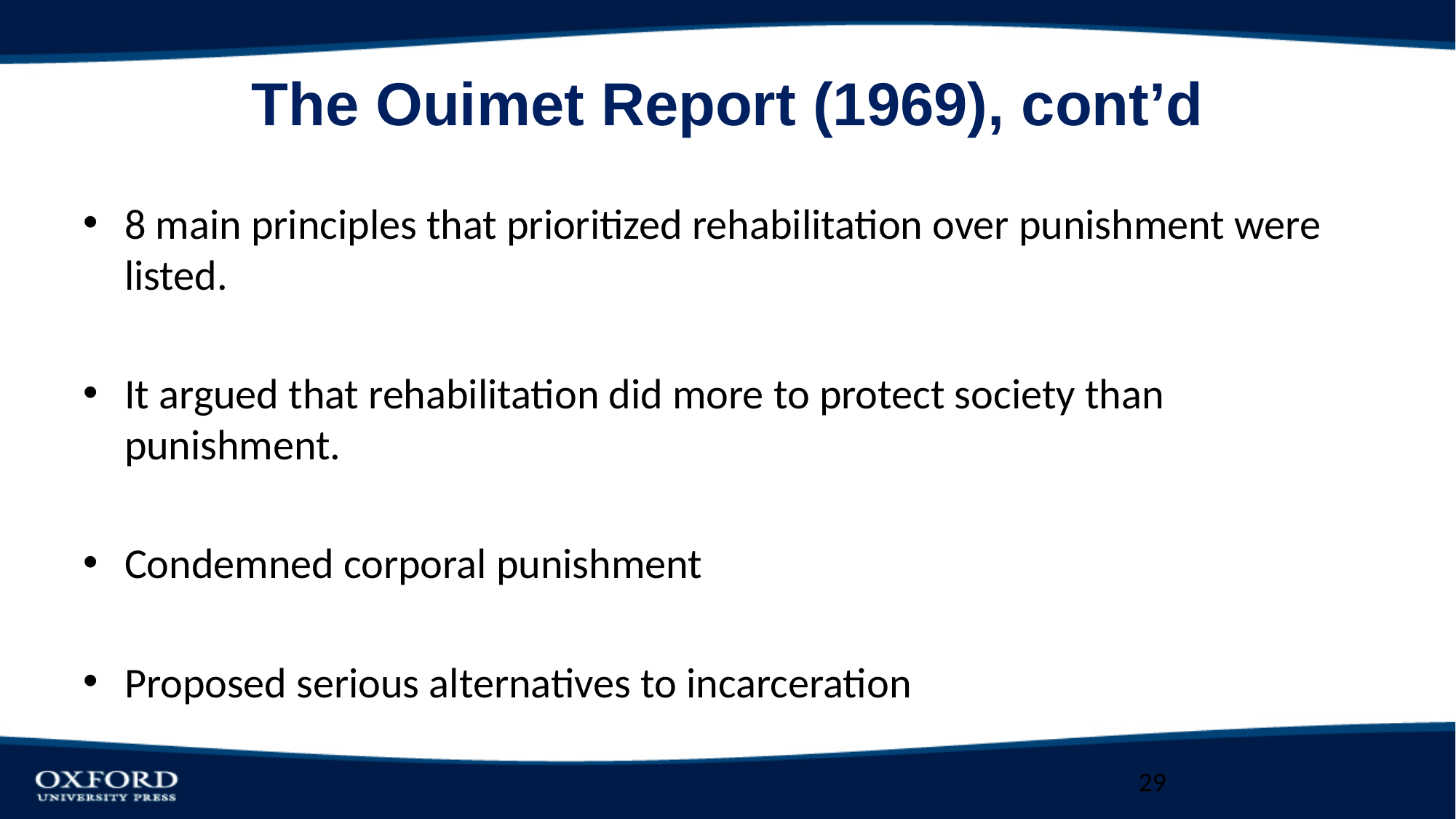

# The Ouimet Report (1969), cont’d
8 main principles that prioritized rehabilitation over punishment were listed.

It argued that rehabilitation did more to protect society than punishment.

Condemned corporal punishment

Proposed serious alternatives to incarceration
29